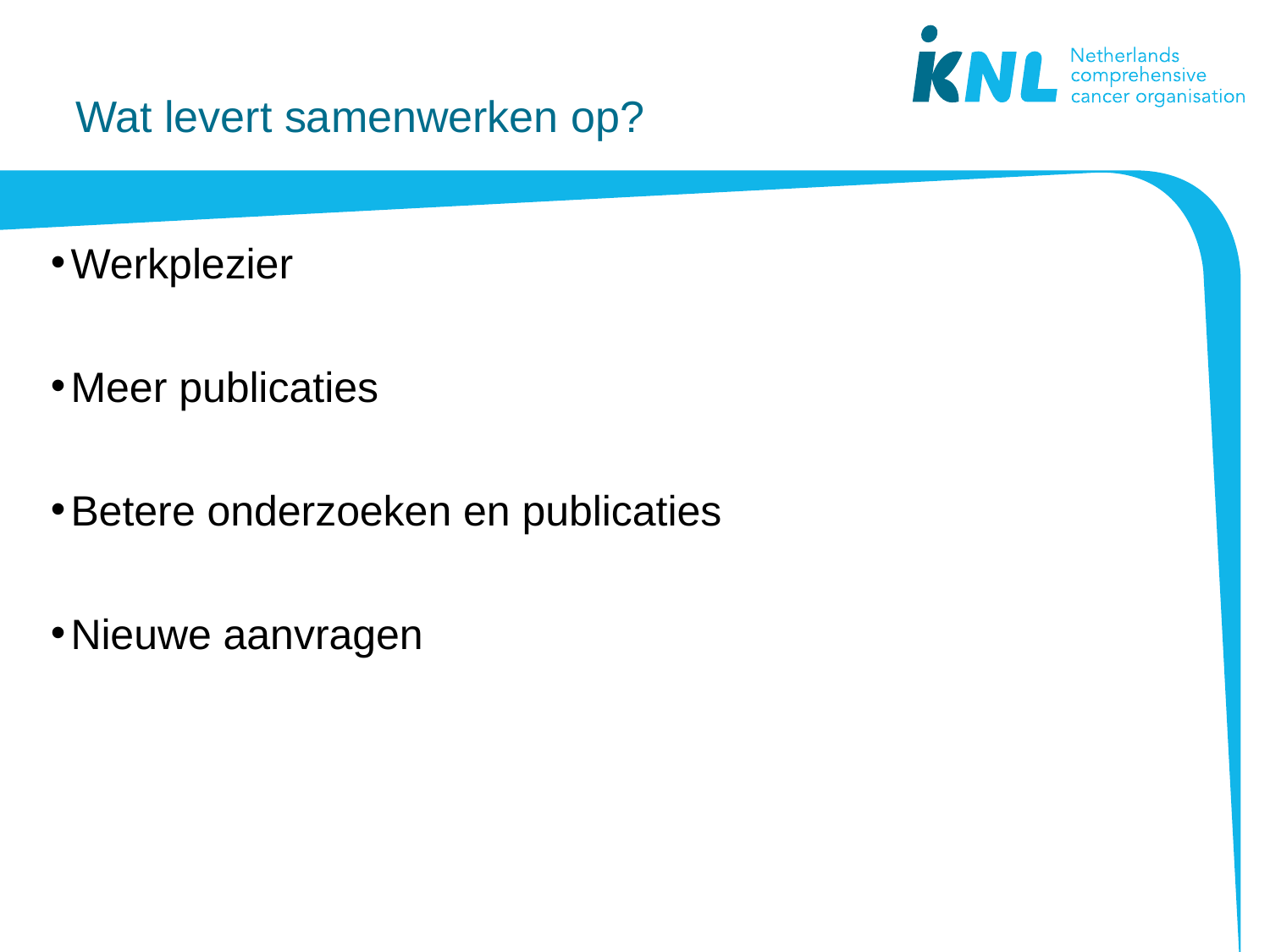

# Wat levert samenwerken op?
Werkplezier

Meer publicaties

Betere onderzoeken en publicaties

Nieuwe aanvragen